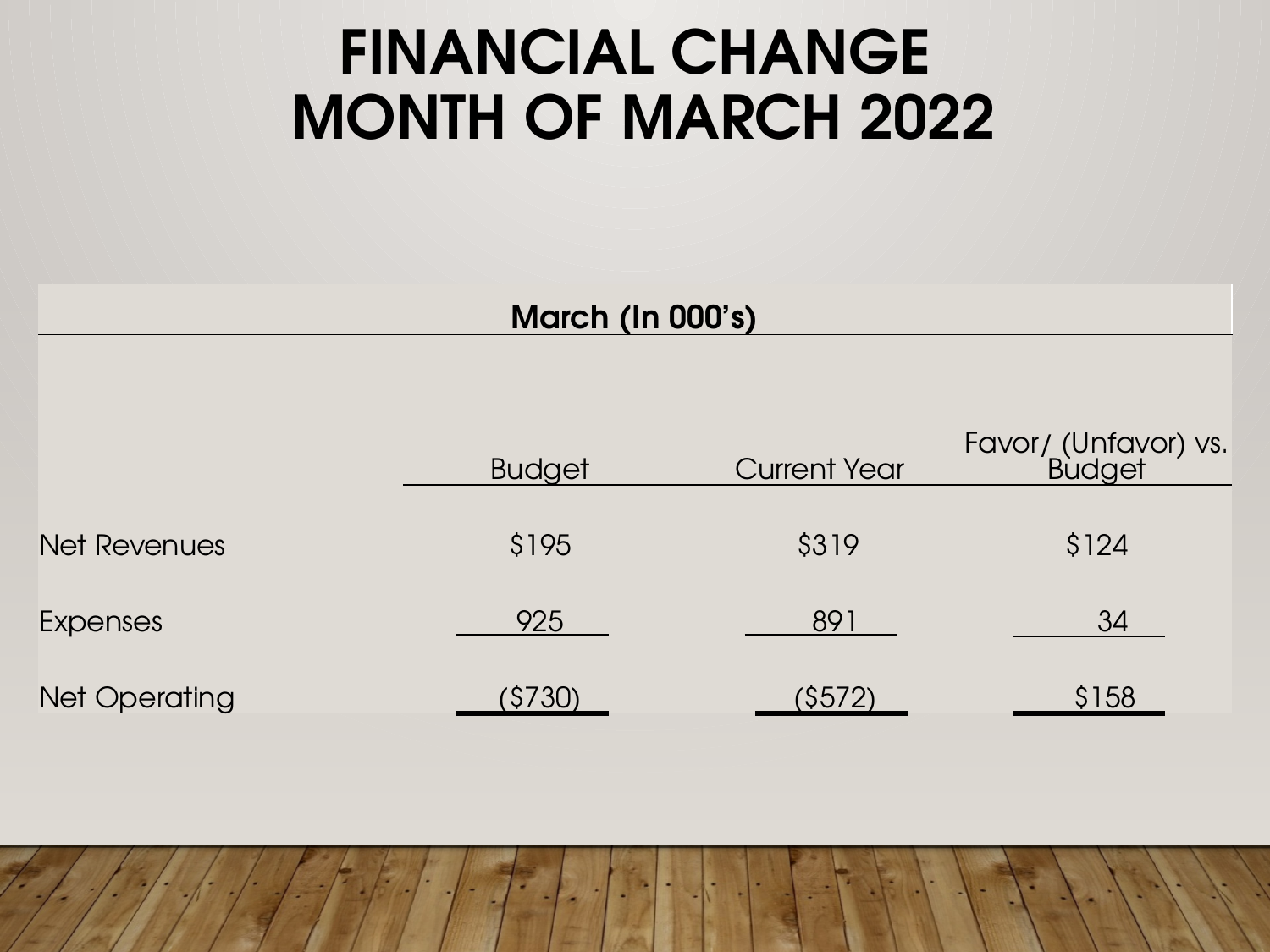

Financial Change
 month of MARCH 2022
| March (In 000’s) |  |  |  |
| --- | --- | --- | --- |
|  | Budget | Current Year | Favor/ (Unfavor) vs. Budget |
|  |  |  |  |
|  |  |  |  |
| Net Revenues | $195 | $319 | $124 |
| Expenses | 925 | 891 | 34 |
| Net Operating | ($730) | ($572) | $158 |